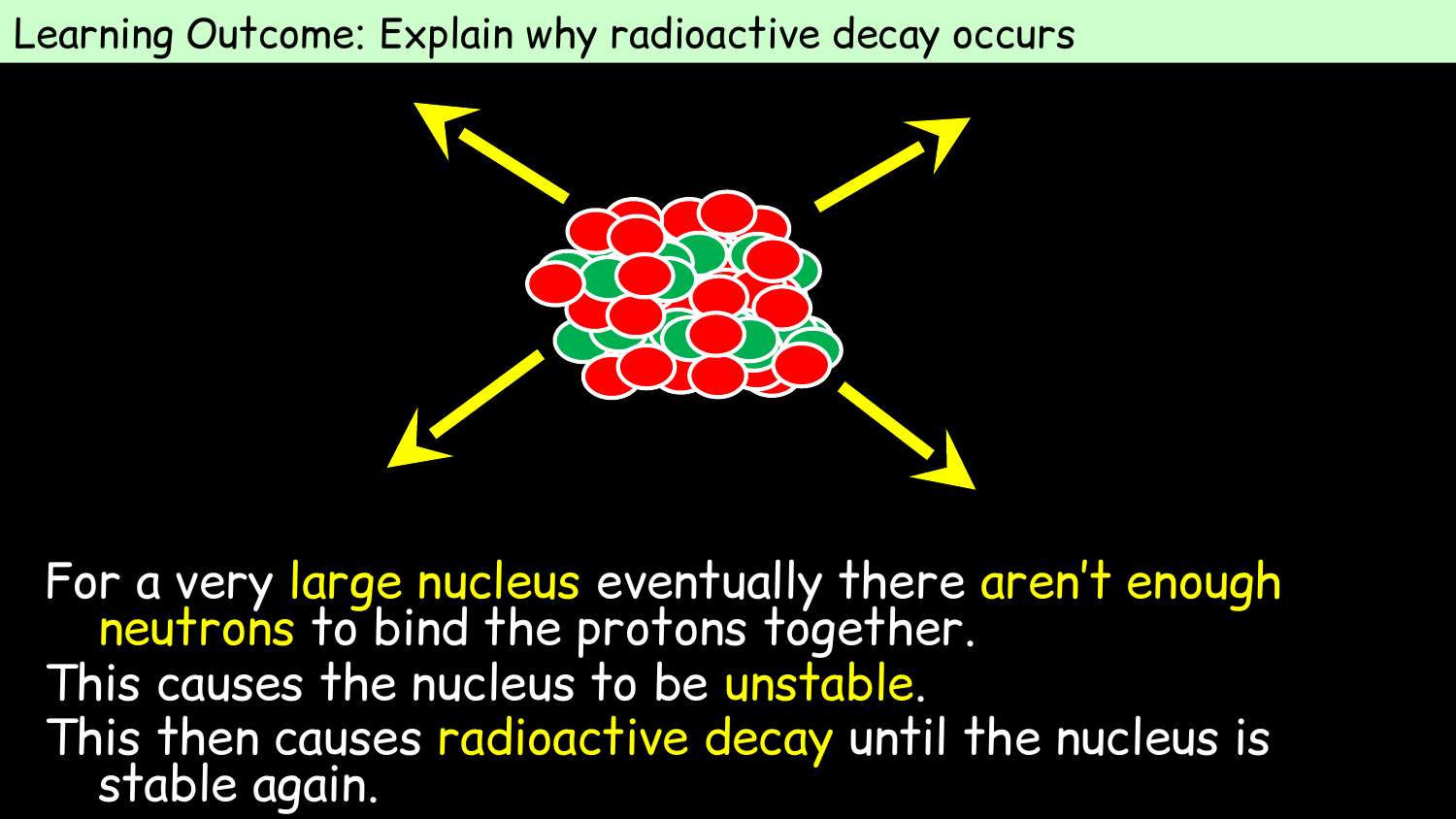

Learning Outcome: Explain why radioactive decay occurs

For a very large nucleus eventually there aren’t enough neutrons to bind the protons together.
This causes the nucleus to be unstable.
This then causes radioactive decay until the nucleus is stable again.